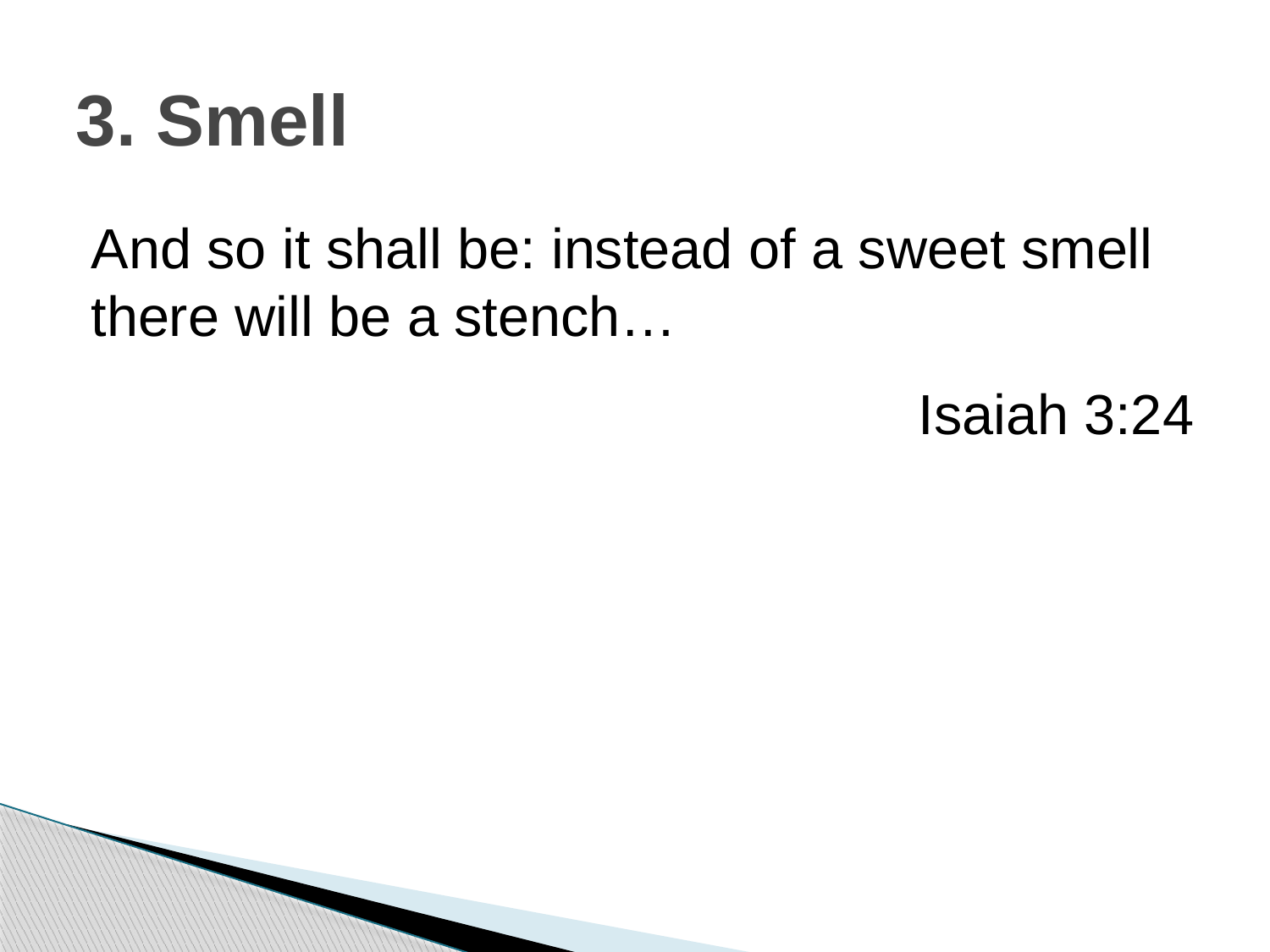

# 3. Smell
And so it shall be: instead of a sweet smell there will be a stench…

Isaiah 3:24